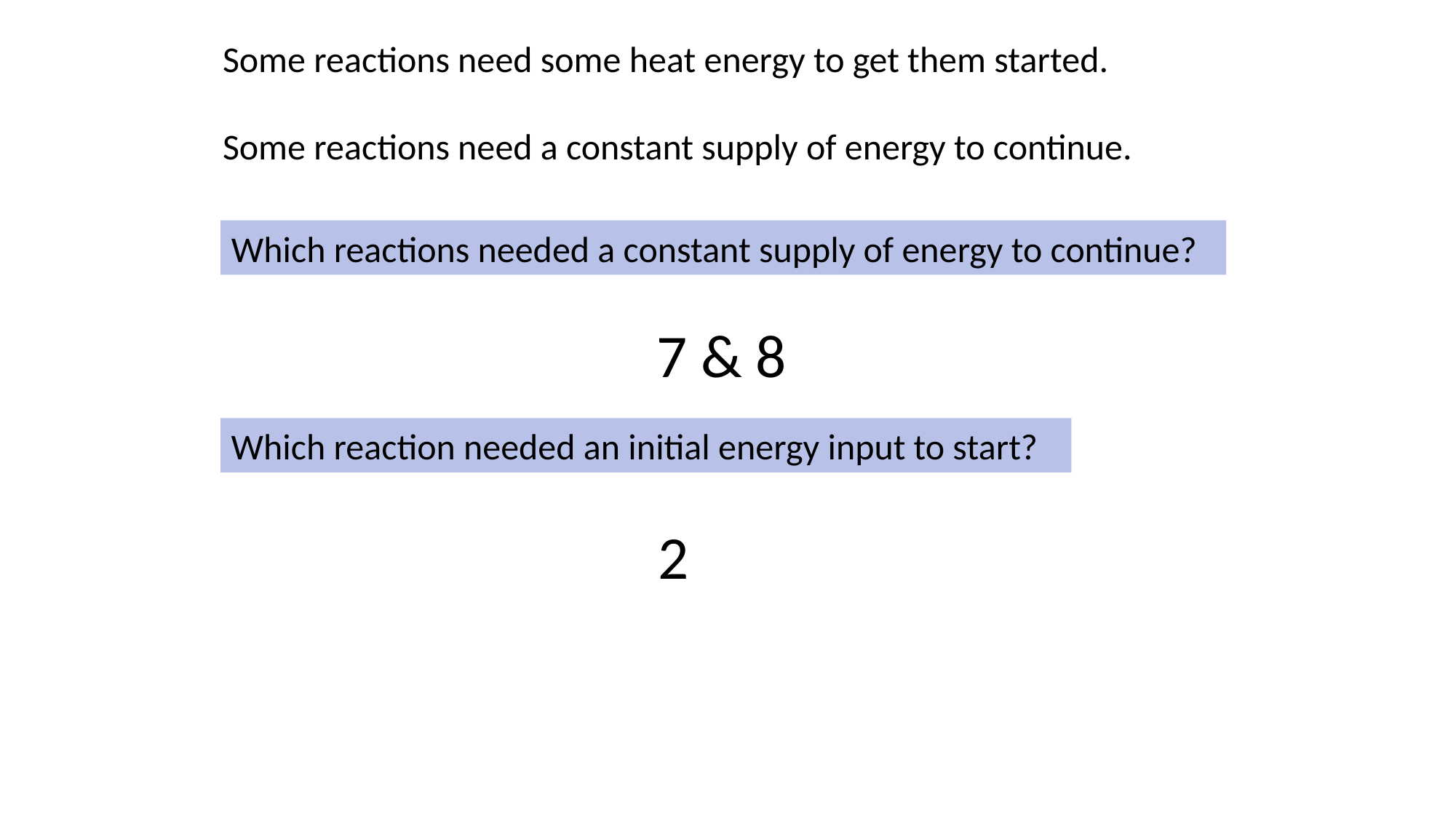

Some reactions need some heat energy to get them started.

Some reactions need a constant supply of energy to continue.
Which reactions needed a constant supply of energy to continue?
7 & 8
Which reaction needed an initial energy input to start?
2